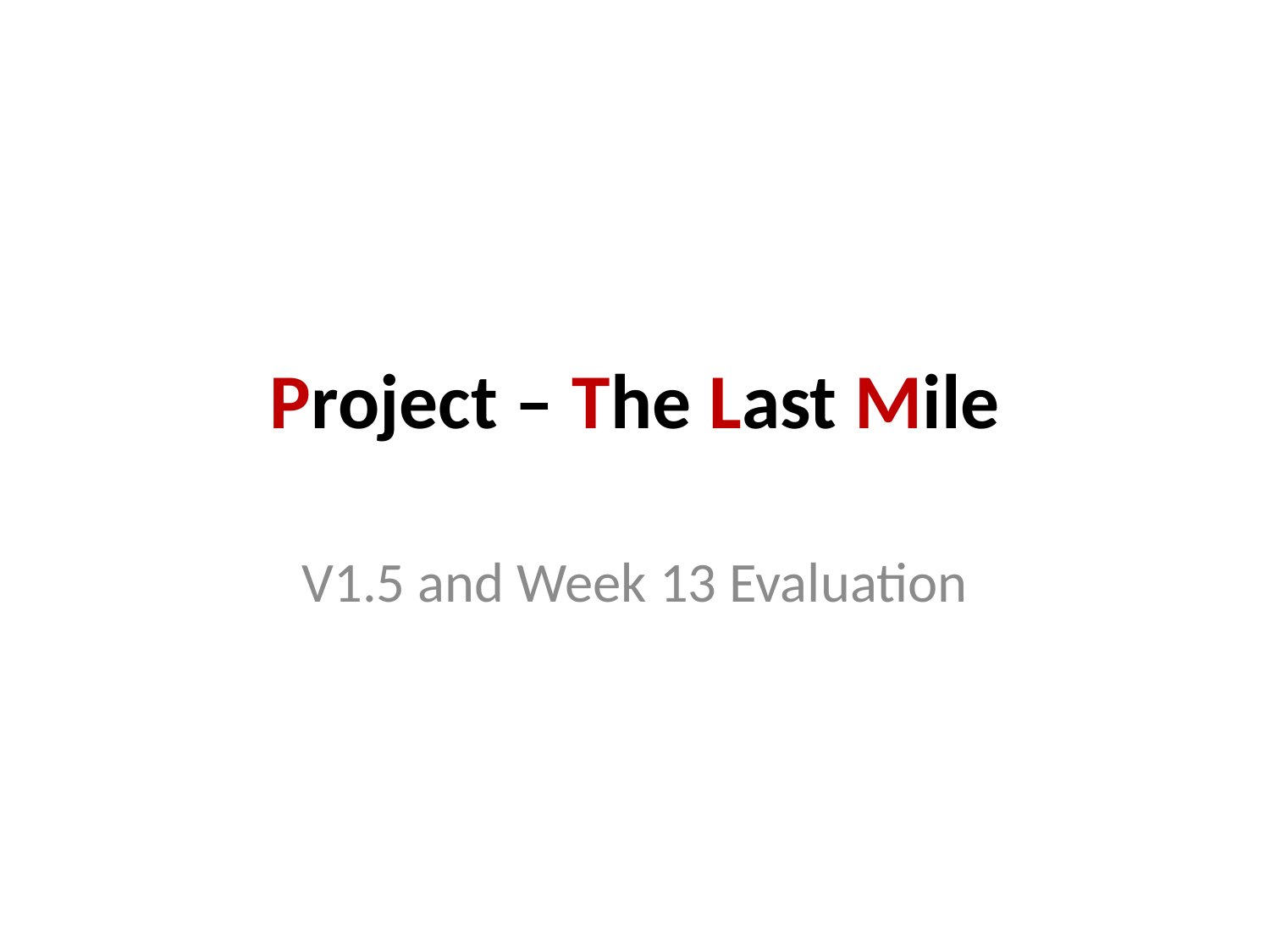

# Project – The Last Mile
V1.5 and Week 13 Evaluation